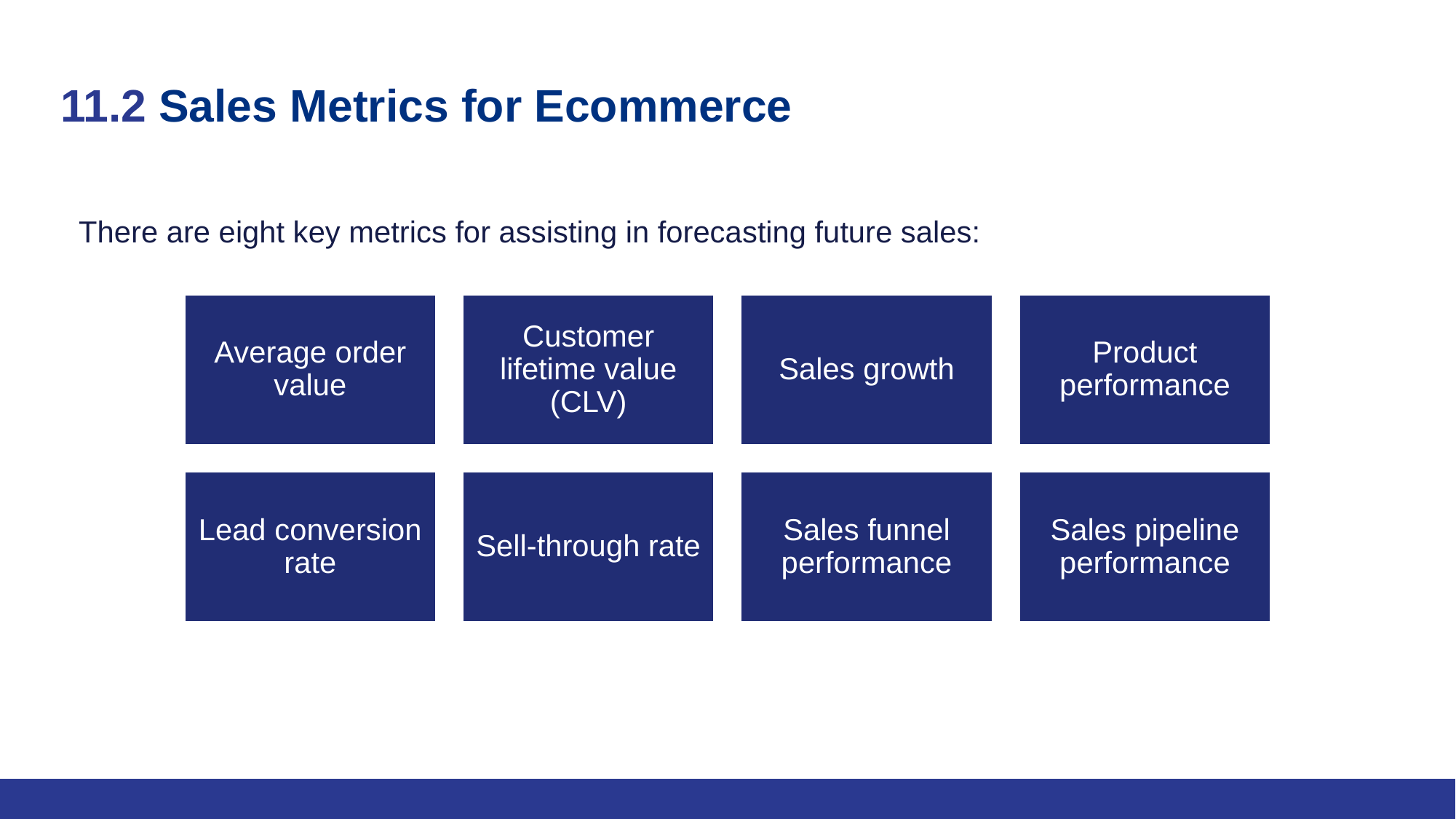

# 11.2 Sales Metrics for Ecommerce
There are eight key metrics for assisting in forecasting future sales:

Average order value
Customer lifetime value (CLV)
Sales growth
Product performance
Lead conversion rate
Sell-through rate
Sales funnel performance
Sales pipeline performance